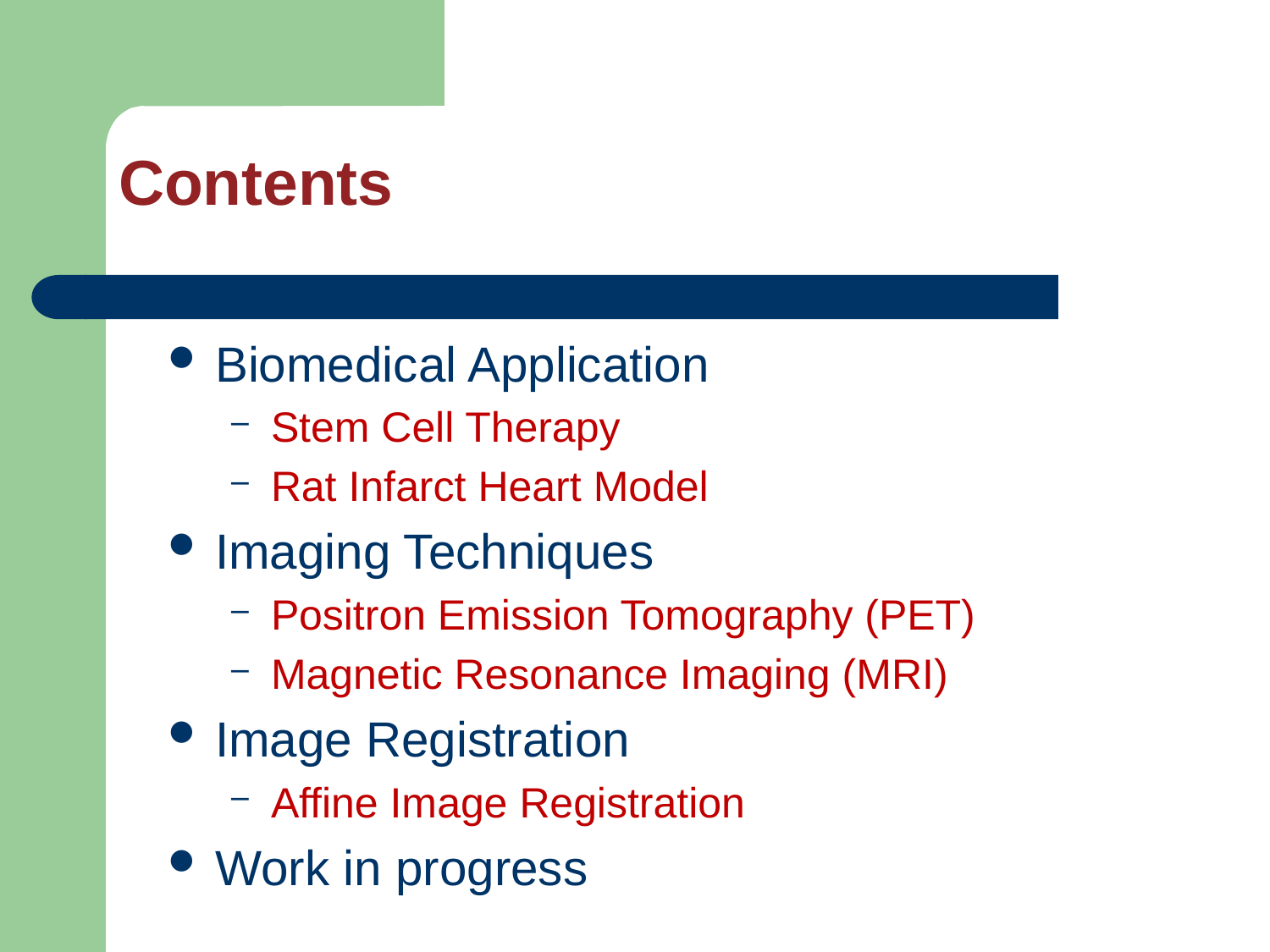

Contents
Biomedical Application
Stem Cell Therapy
Rat Infarct Heart Model
Imaging Techniques
Positron Emission Tomography (PET)
Magnetic Resonance Imaging (MRI)
Image Registration
Affine Image Registration
Work in progress